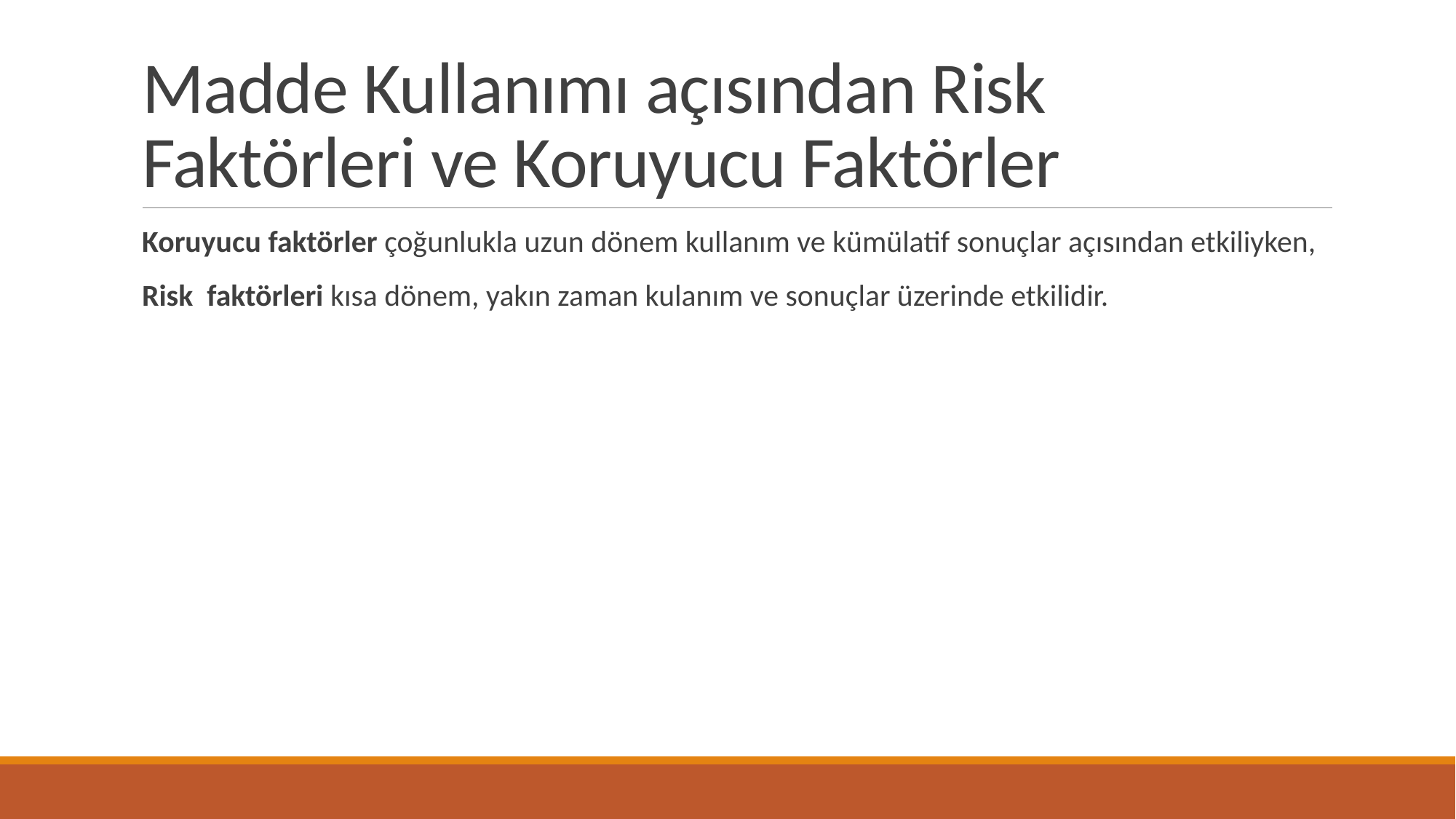

# Madde Kullanımı açısından Risk Faktörleri ve Koruyucu Faktörler
Koruyucu faktörler çoğunlukla uzun dönem kullanım ve kümülatif sonuçlar açısından etkiliyken,
Risk  faktörleri kısa dönem, yakın zaman kulanım ve sonuçlar üzerinde etkilidir.